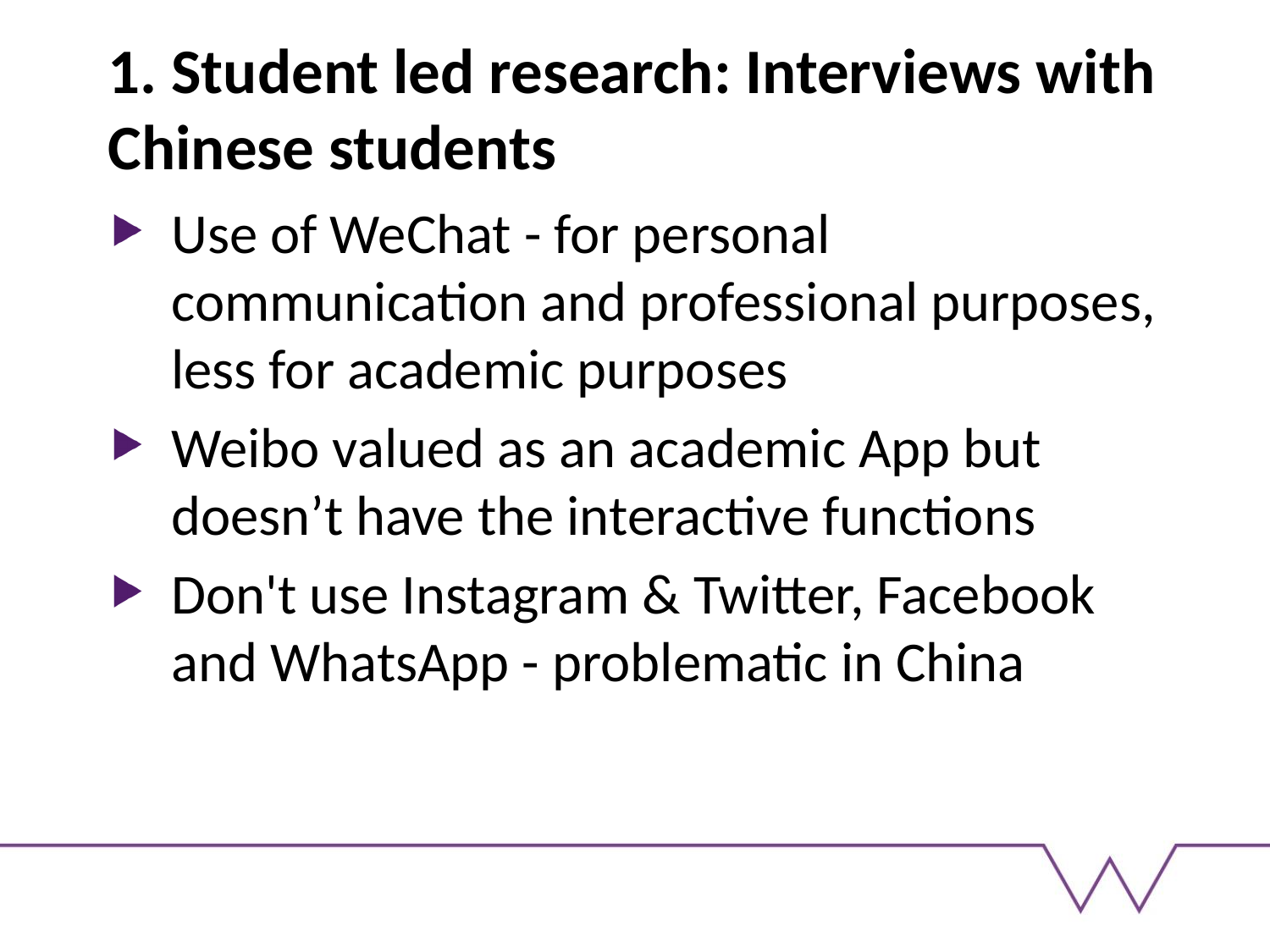

# 1. Student led research: Interviews with Chinese students
Use of WeChat - for personal communication and professional purposes, less for academic purposes
Weibo valued as an academic App but doesn’t have the interactive functions
Don't use Instagram & Twitter, Facebook and WhatsApp - problematic in China